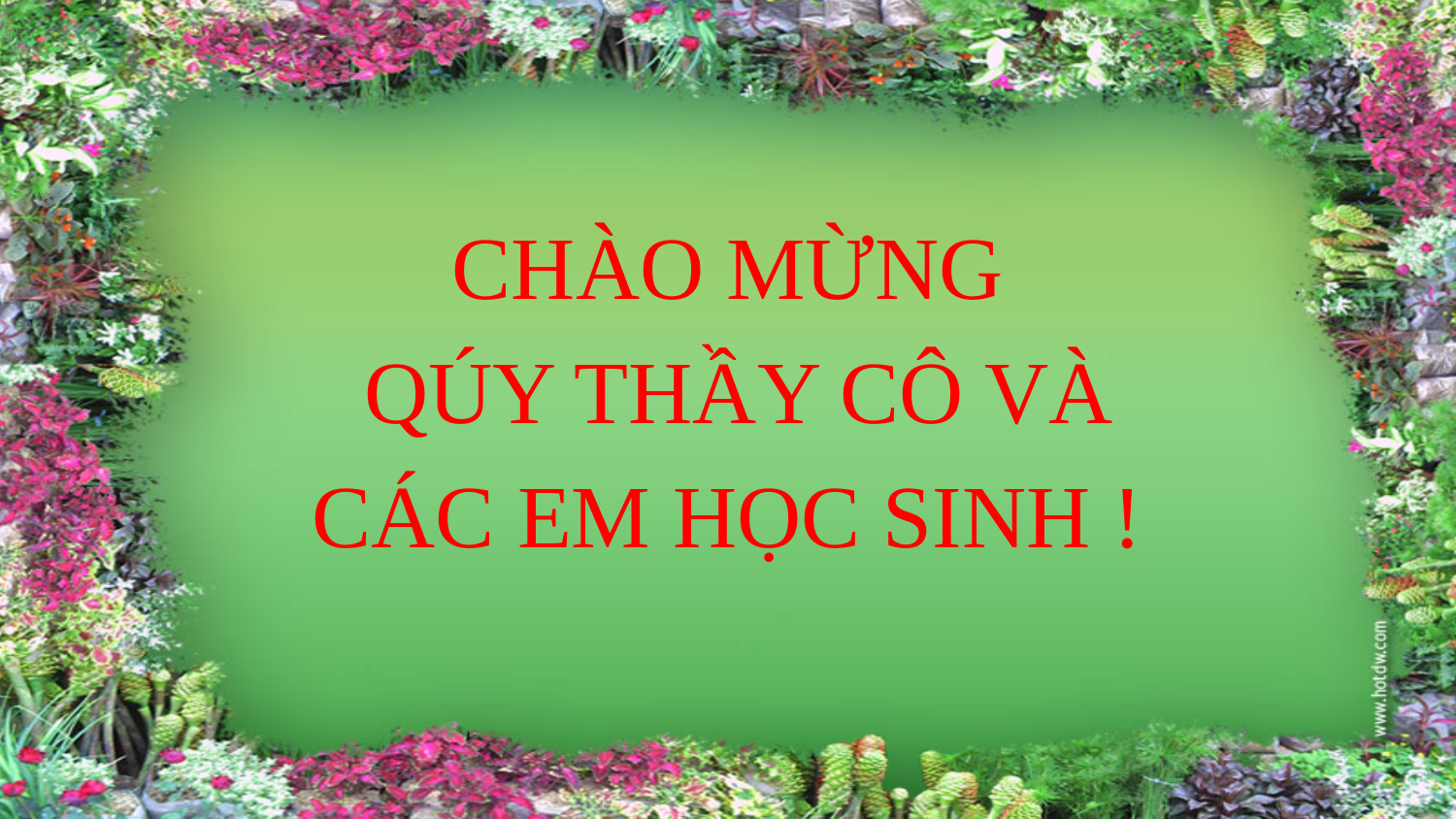

CHÀO MỪNG
 QÚY THẦY CÔ VÀ
CÁC EM HỌC SINH !